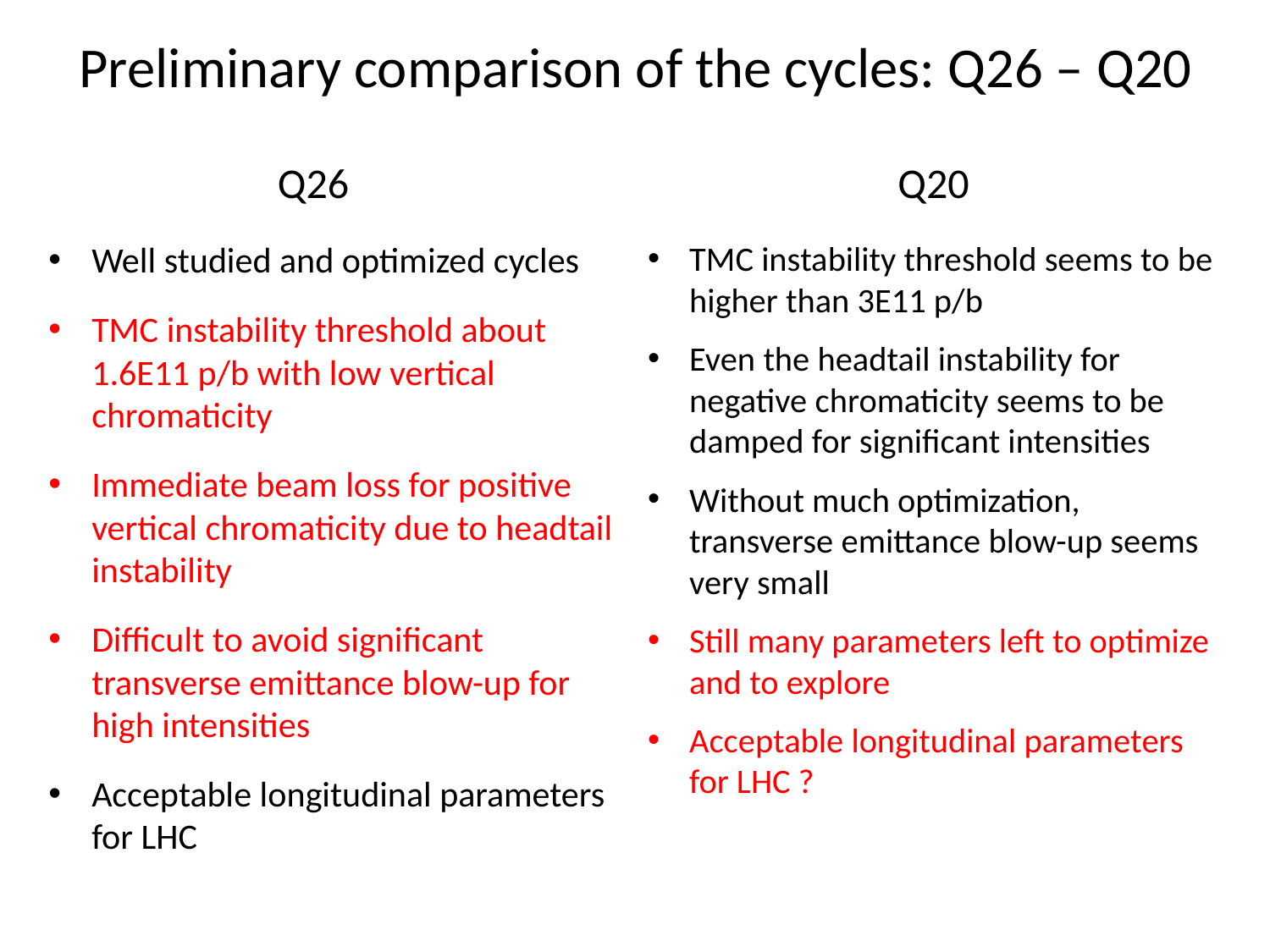

# Preliminary comparison of the cycles: Q26 – Q20
Q26
Q20
TMC instability threshold seems to be higher than 3E11 p/b
Even the headtail instability for negative chromaticity seems to be damped for significant intensities
Without much optimization, transverse emittance blow-up seems very small
Still many parameters left to optimize and to explore
Acceptable longitudinal parameters for LHC ?

Well studied and optimized cycles
TMC instability threshold about 1.6E11 p/b with low vertical chromaticity
Immediate beam loss for positive vertical chromaticity due to headtail instability
Difficult to avoid significant transverse emittance blow-up for high intensities
Acceptable longitudinal parameters for LHC